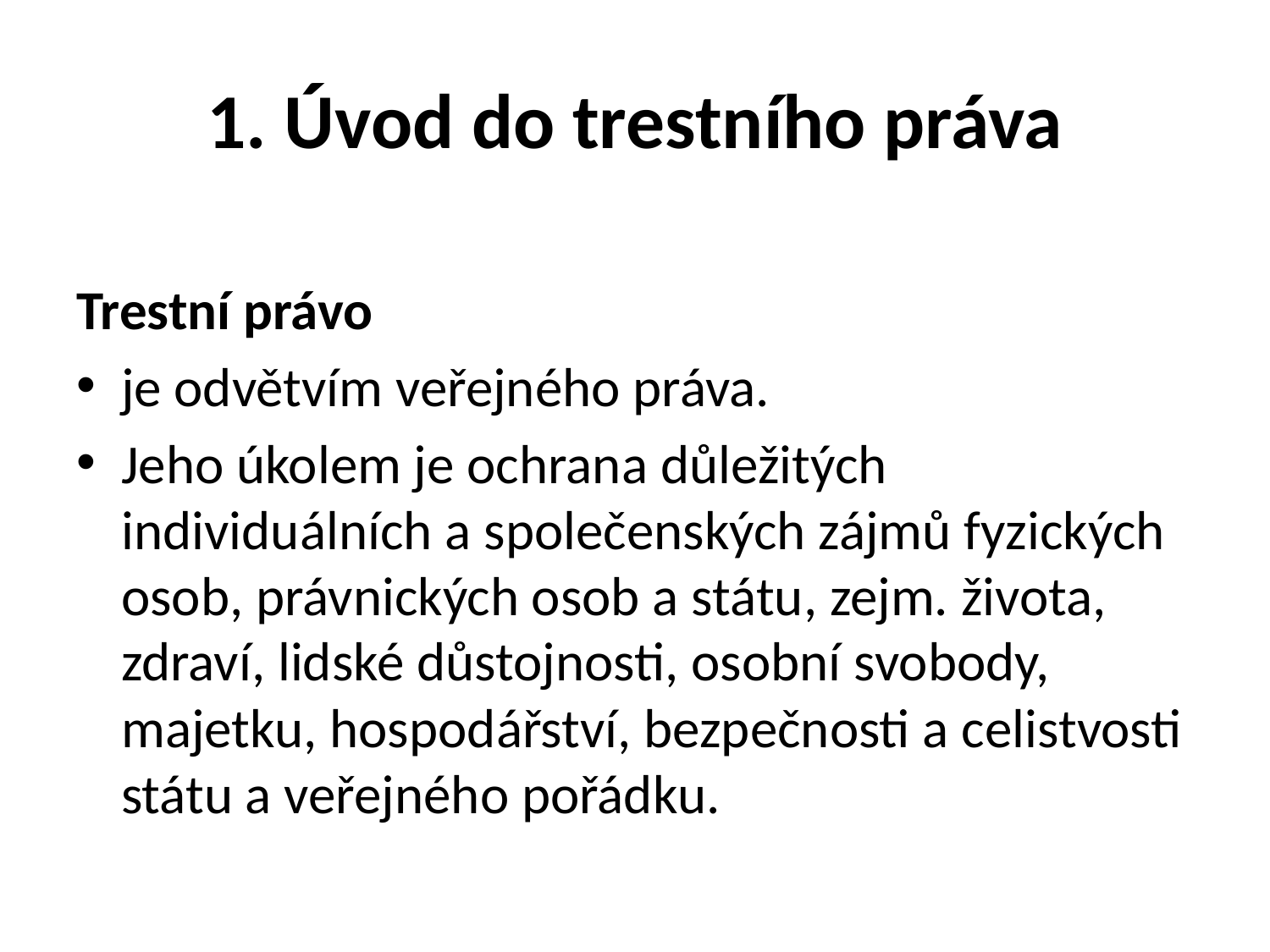

# 1. Úvod do trestního práva

Trestní právo
je odvětvím veřejného práva.
Jeho úkolem je ochrana důležitých individuálních a společenských zájmů fyzických osob, právnických osob a státu, zejm. života, zdraví, lidské důstojnosti, osobní svobody, majetku, hospodářství, bezpečnosti a celistvosti státu a veřejného pořádku.